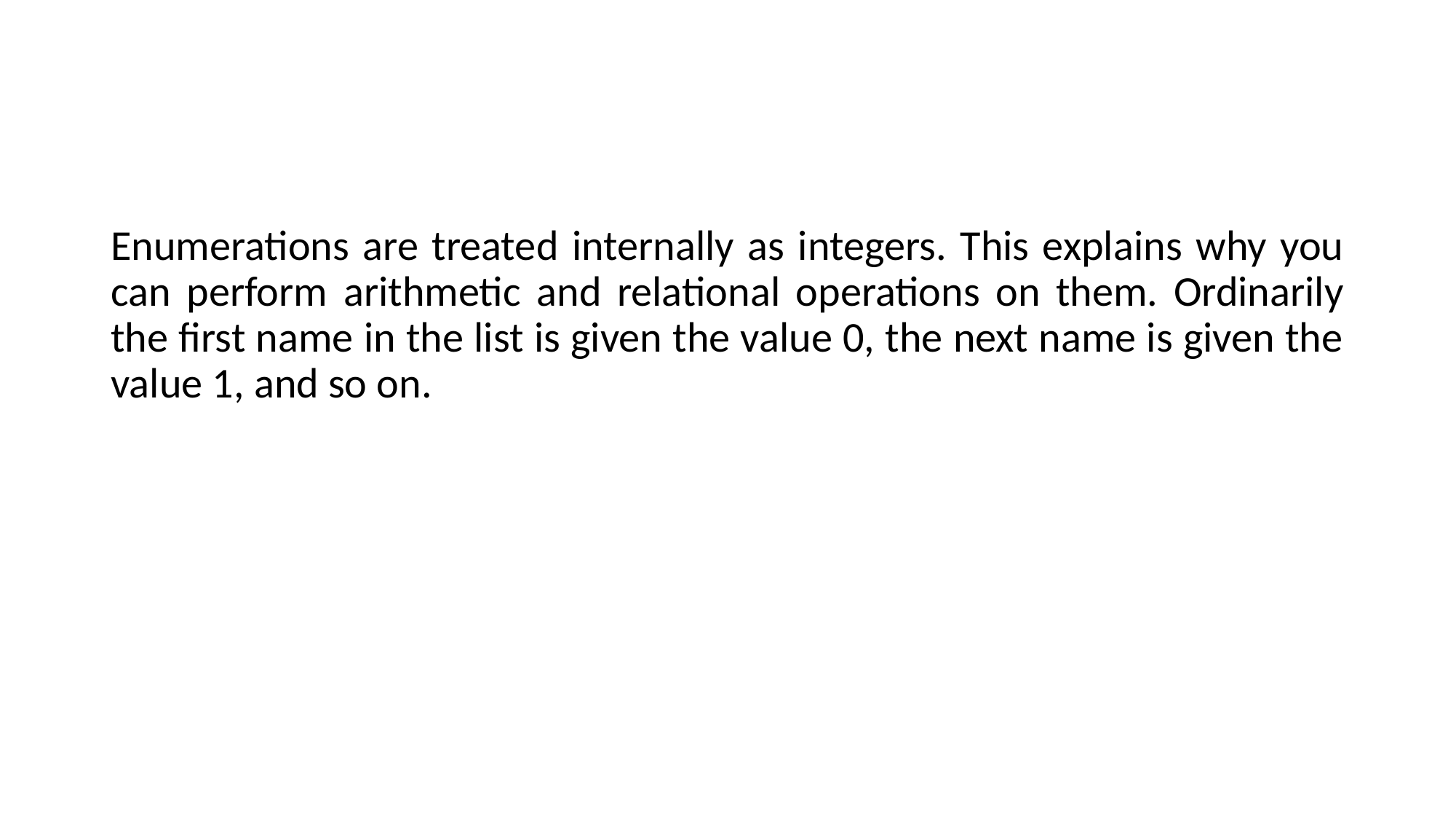

#
Enumerations are treated internally as integers. This explains why you can perform arithmetic and relational operations on them. Ordinarily the first name in the list is given the value 0, the next name is given the value 1, and so on.